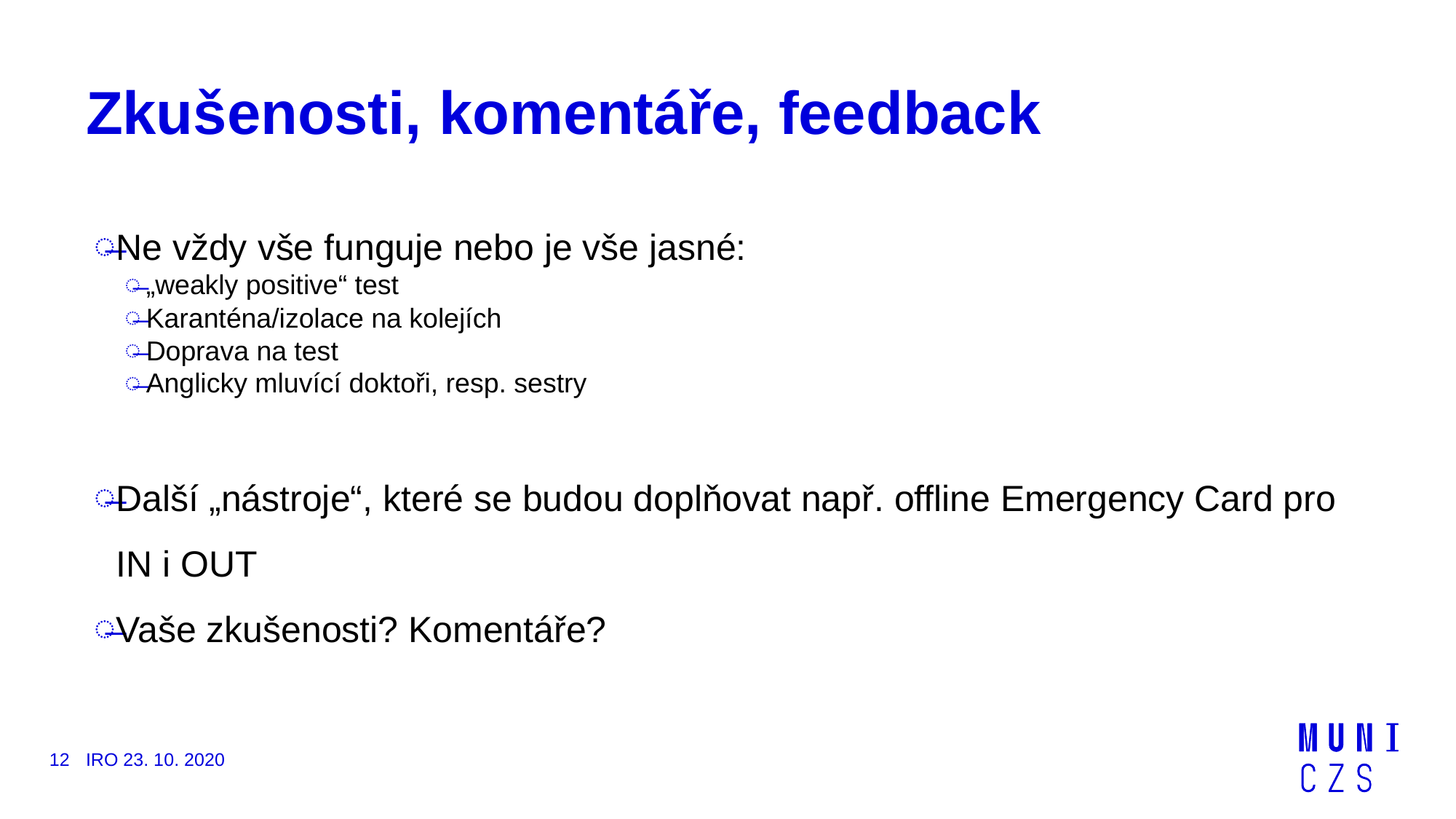

# Zkušenosti, komentáře, feedback
Ne vždy vše funguje nebo je vše jasné:
„weakly positive“ test
Karanténa/izolace na kolejích
Doprava na test
Anglicky mluvící doktoři, resp. sestry

Další „nástroje“, které se budou doplňovat např. offline Emergency Card pro IN i OUT
Vaše zkušenosti? Komentáře?

12
IRO 23. 10. 2020